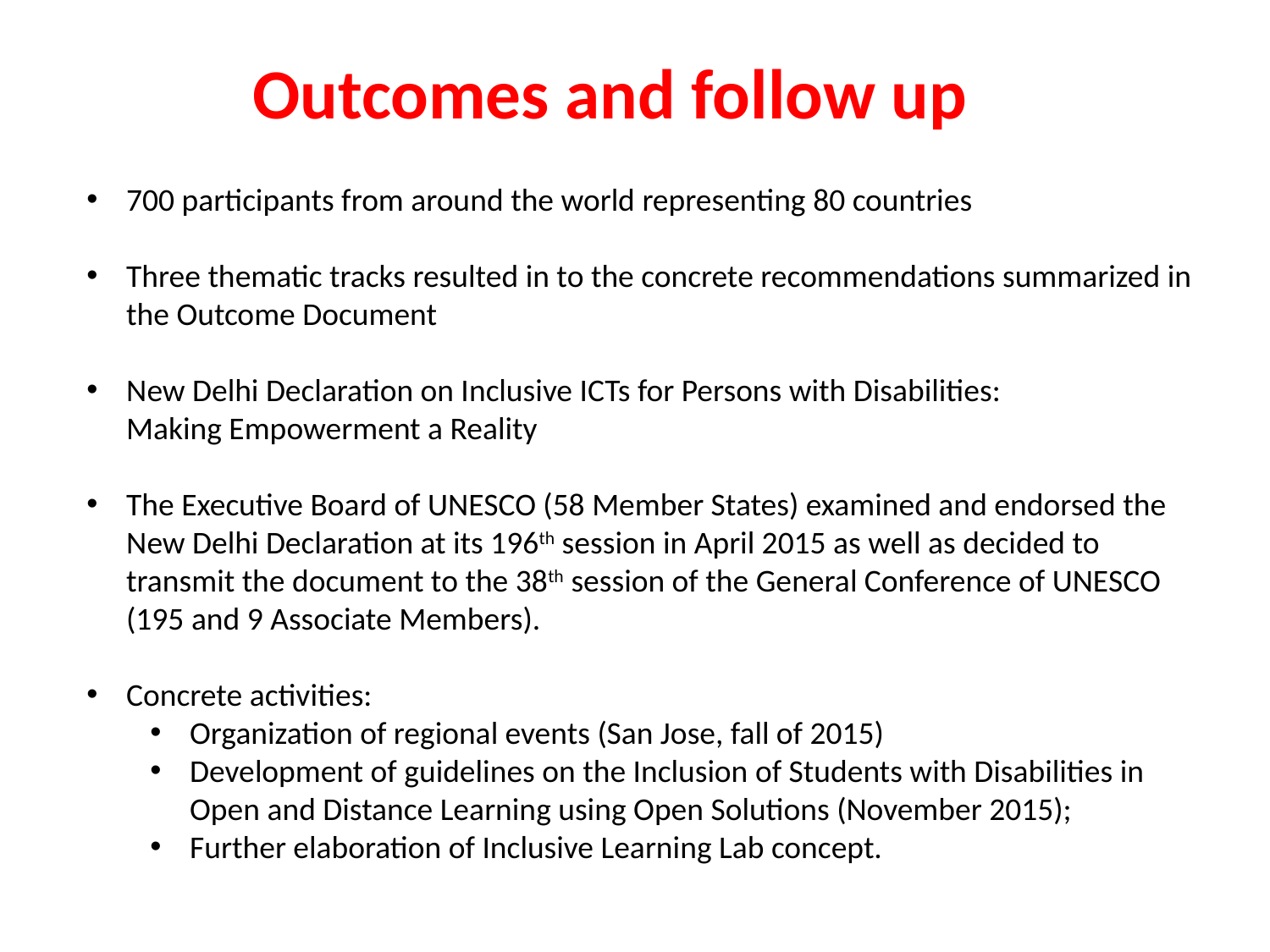

Outcomes and follow up
700 participants from around the world representing 80 countries
Three thematic tracks resulted in to the concrete recommendations summarized in the Outcome Document
New Delhi Declaration on Inclusive ICTs for Persons with Disabilities:
Making Empowerment a Reality

The Executive Board of UNESCO (58 Member States) examined and endorsed the New Delhi Declaration at its 196th session in April 2015 as well as decided to
transmit the document to the 38th session of the General Conference of UNESCO (195 and 9 Associate Members).

Concrete activities:
Organization of regional events (San Jose, fall of 2015)
Development of guidelines on the Inclusion of Students with Disabilities in Open and Distance Learning using Open Solutions (November 2015);
Further elaboration of Inclusive Learning Lab concept.